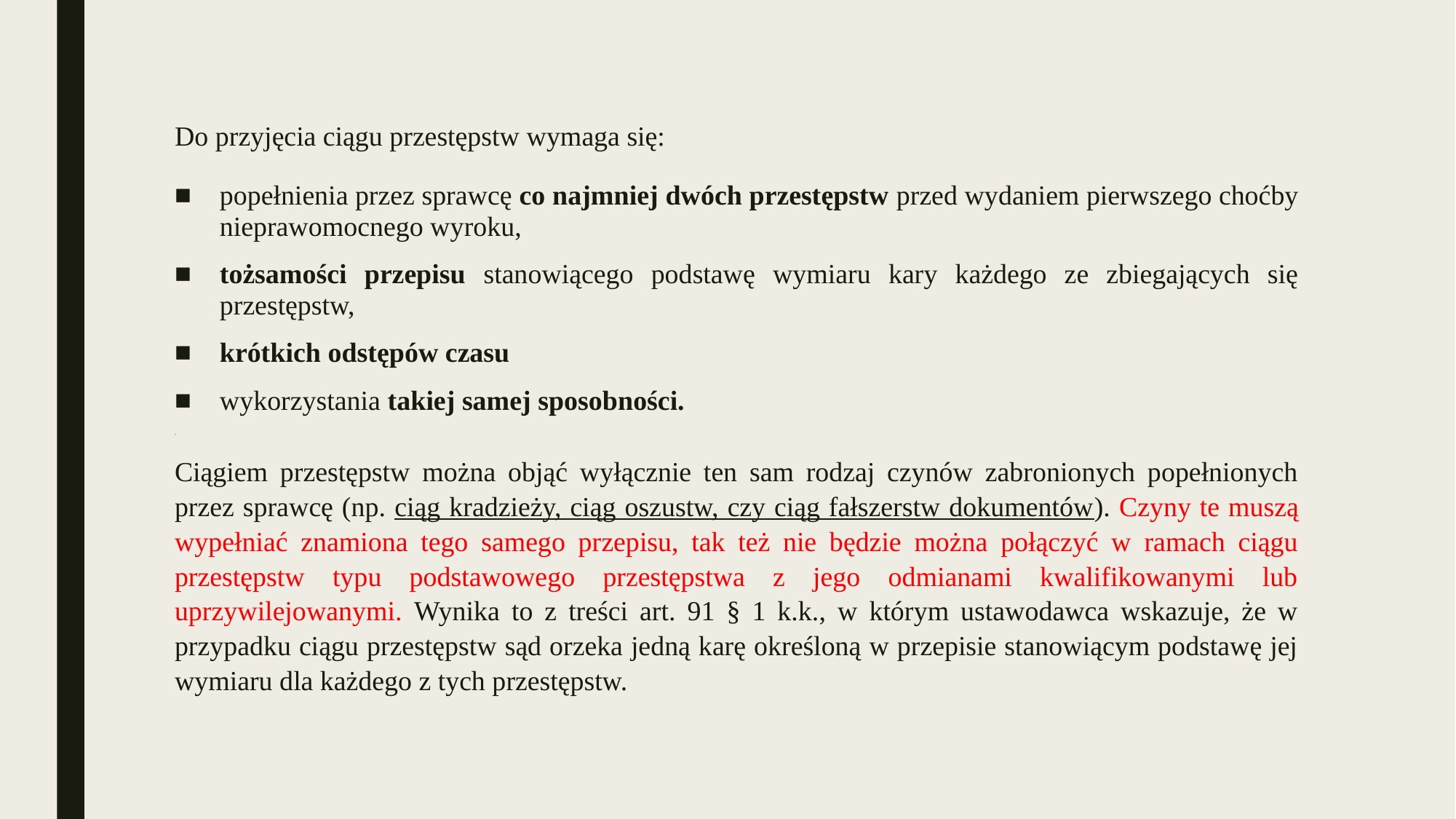

Do przyjęcia ciągu przestępstw wymaga się:
popełnienia przez sprawcę co najmniej dwóch przestępstw przed wydaniem pierwszego choćby nieprawomocnego wyroku,
tożsamości przepisu stanowiącego podstawę wymiaru kary każdego ze zbiegających się przestępstw,
krótkich odstępów czasu
wykorzystania takiej samej sposobności.
\\
Ciągiem przestępstw można objąć wyłącznie ten sam rodzaj czynów zabronionych popełnionych przez sprawcę (np. ciąg kradzieży, ciąg oszustw, czy ciąg fałszerstw dokumentów). Czyny te muszą wypełniać znamiona tego samego przepisu, tak też nie będzie można połączyć w ramach ciągu przestępstw typu podstawowego przestępstwa z jego odmianami kwalifikowanymi lub uprzywilejowanymi. Wynika to z treści art. 91 § 1 k.k., w którym ustawodawca wskazuje, że w przypadku ciągu przestępstw sąd orzeka jedną karę określoną w przepisie stanowiącym podstawę jej wymiaru dla każdego z tych przestępstw.